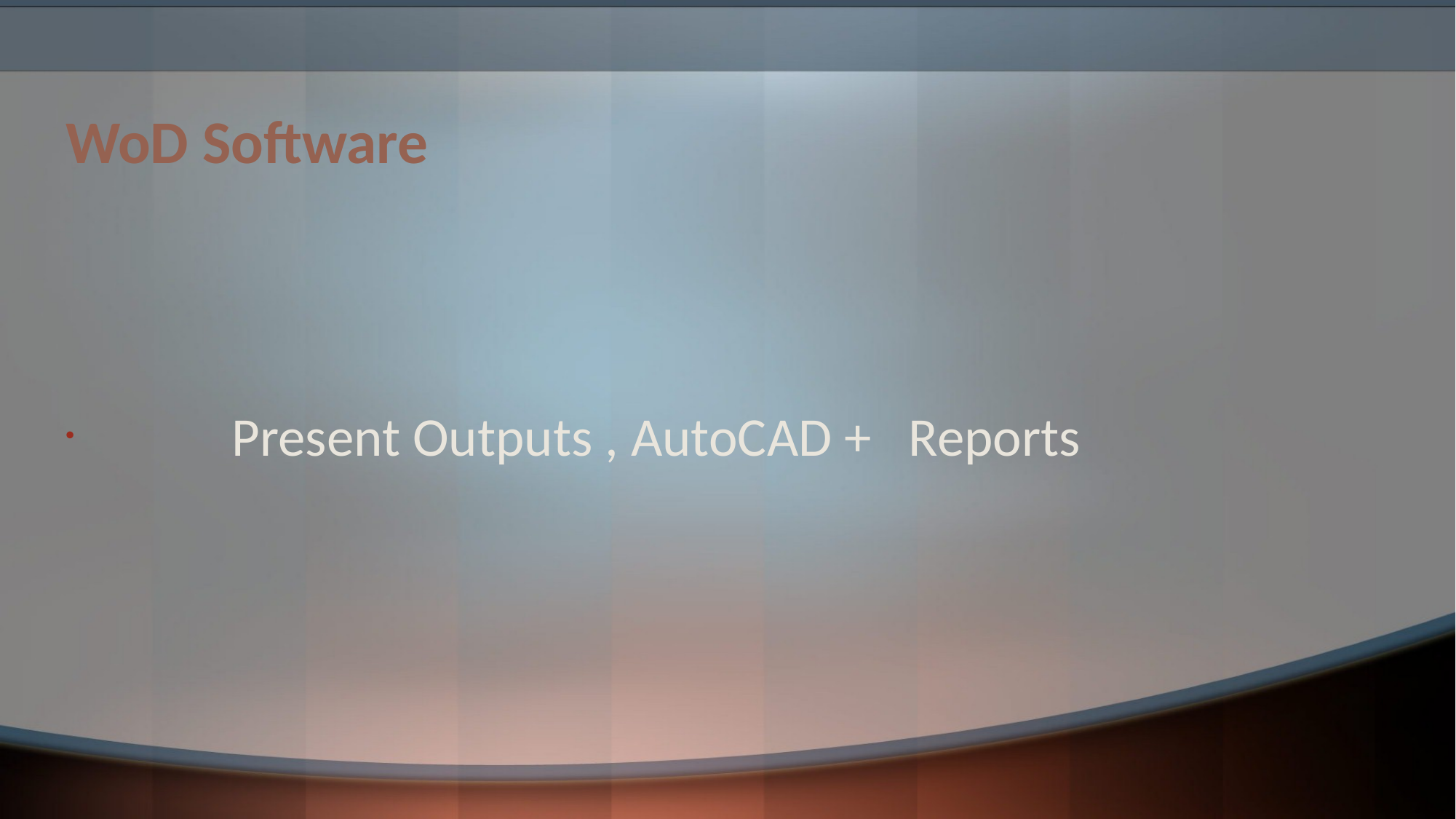

# WoD Software

                 Present Outputs , AutoCAD +   Reports